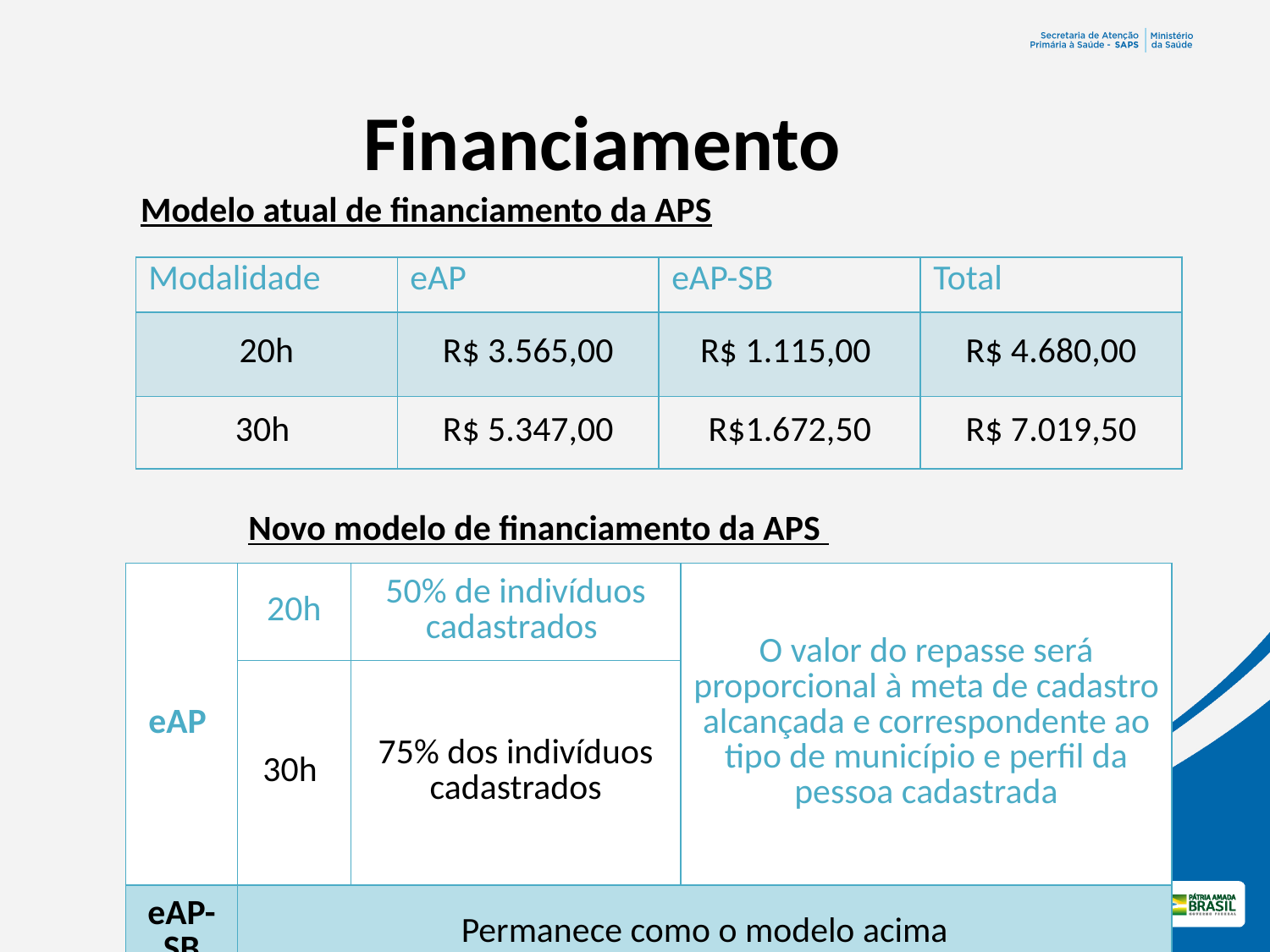

# Financiamento
Modelo atual de financiamento da APS
| Modalidade | eAP | eAP-SB | Total |
| --- | --- | --- | --- |
| 20h | R$ 3.565,00 | R$ 1.115,00 | R$ 4.680,00 |
| 30h | R$ 5.347,00 | R$1.672,50 | R$ 7.019,50 |
Novo modelo de financiamento da APS
| eAP | 20h | 50% de indivíduos cadastrados | O valor do repasse será proporcional à meta de cadastro alcançada e correspondente ao tipo de município e perfil da pessoa cadastrada |
| --- | --- | --- | --- |
|  | 30h | 75% dos indivíduos cadastrados |  |
| eAP-SB | Permanece como o modelo acima |  |  |